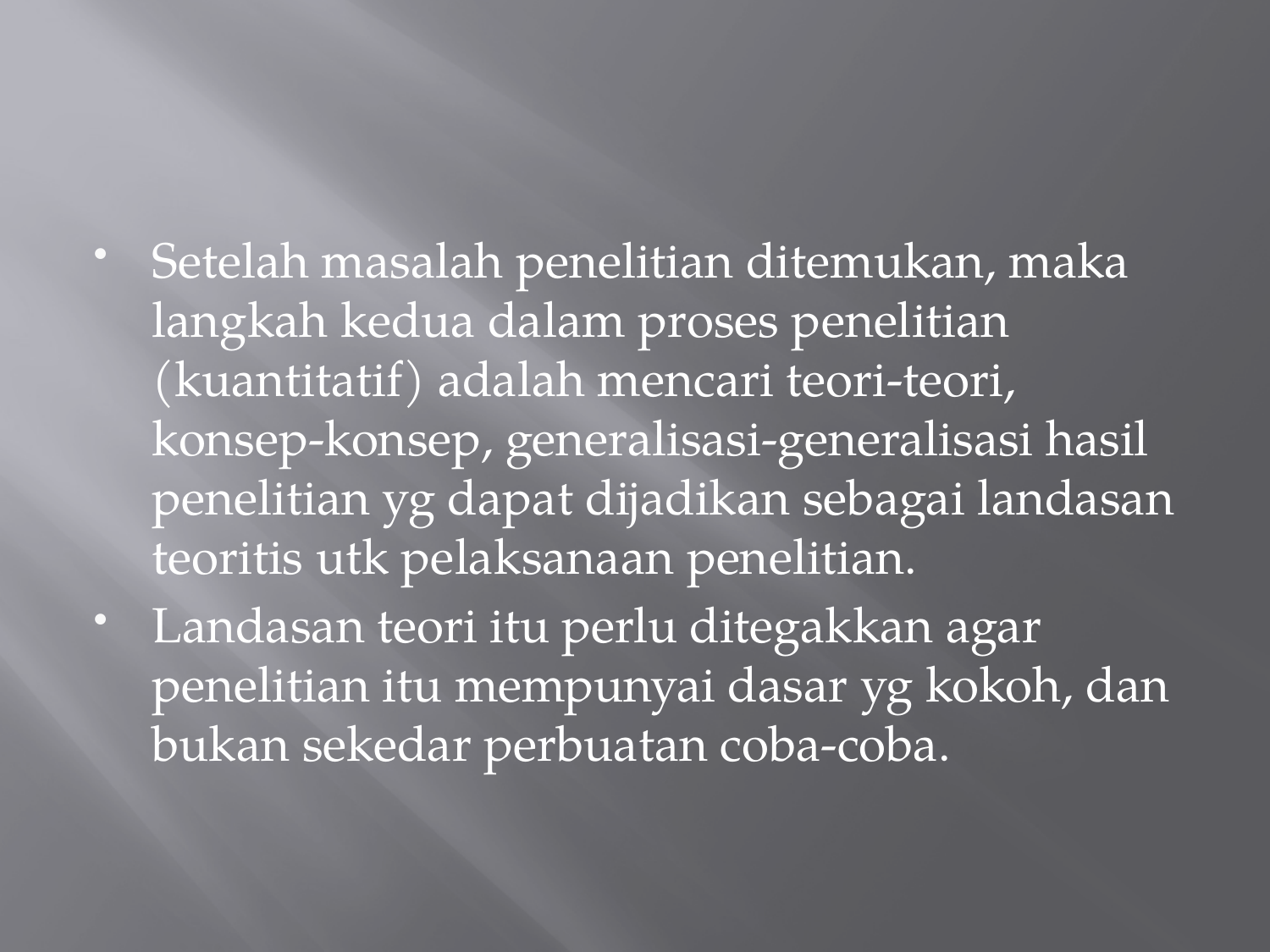

#
Setelah masalah penelitian ditemukan, maka langkah kedua dalam proses penelitian (kuantitatif) adalah mencari teori-teori, konsep-konsep, generalisasi-generalisasi hasil penelitian yg dapat dijadikan sebagai landasan teoritis utk pelaksanaan penelitian.
Landasan teori itu perlu ditegakkan agar penelitian itu mempunyai dasar yg kokoh, dan bukan sekedar perbuatan coba-coba.